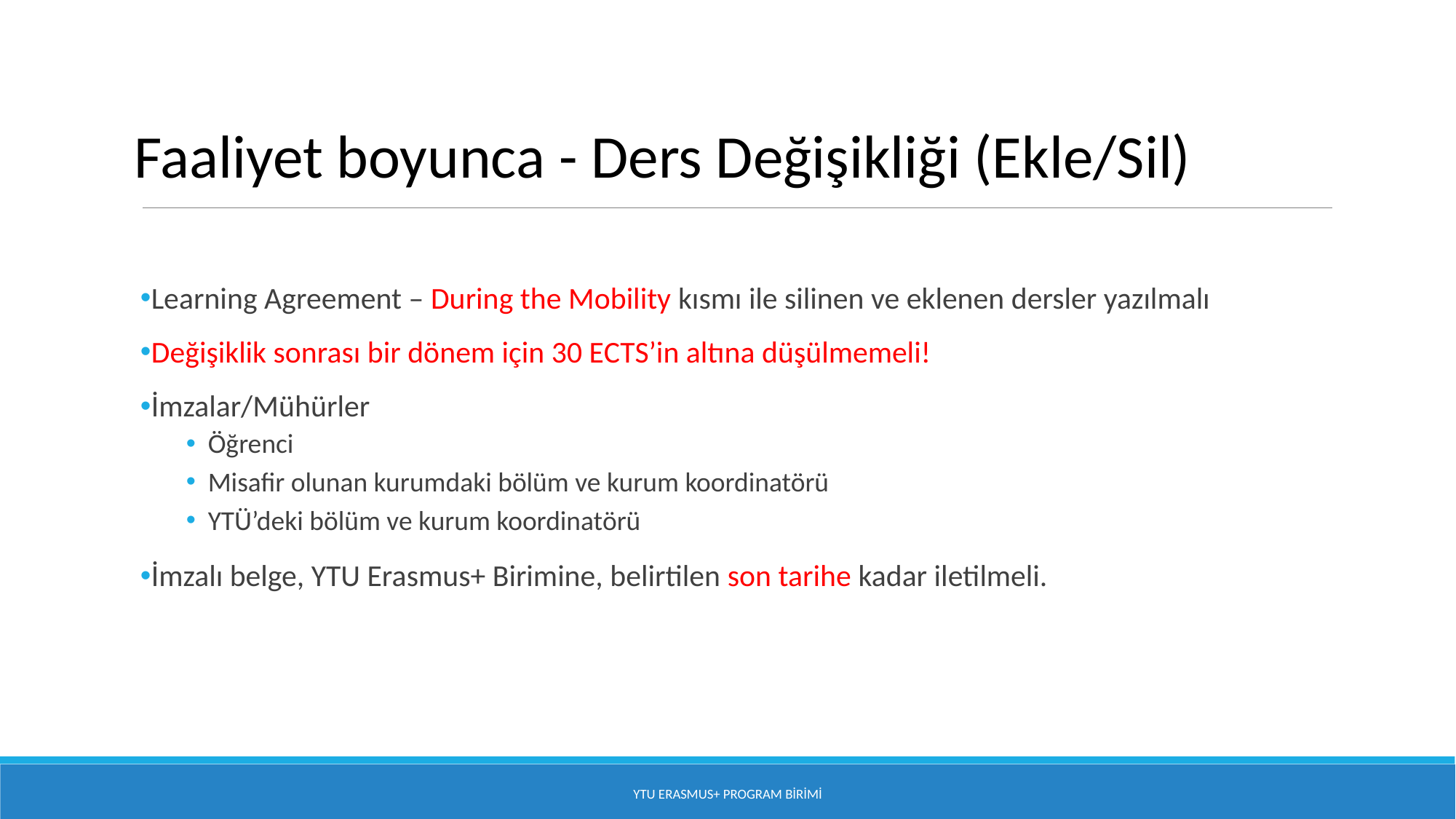

#
Faaliyet boyunca - Ders Değişikliği (Ekle/Sil)

Learning Agreement – During the Mobility kısmı ile silinen ve eklenen dersler yazılmalı
Değişiklik sonrası bir dönem için 30 ECTS’in altına düşülmemeli!
İmzalar/Mühürler
Öğrenci
Misafir olunan kurumdaki bölüm ve kurum koordinatörü
YTÜ’deki bölüm ve kurum koordinatörü
İmzalı belge, YTU Erasmus+ Birimine, belirtilen son tarihe kadar iletilmeli.

YTU Erasmus+ Program Birimi